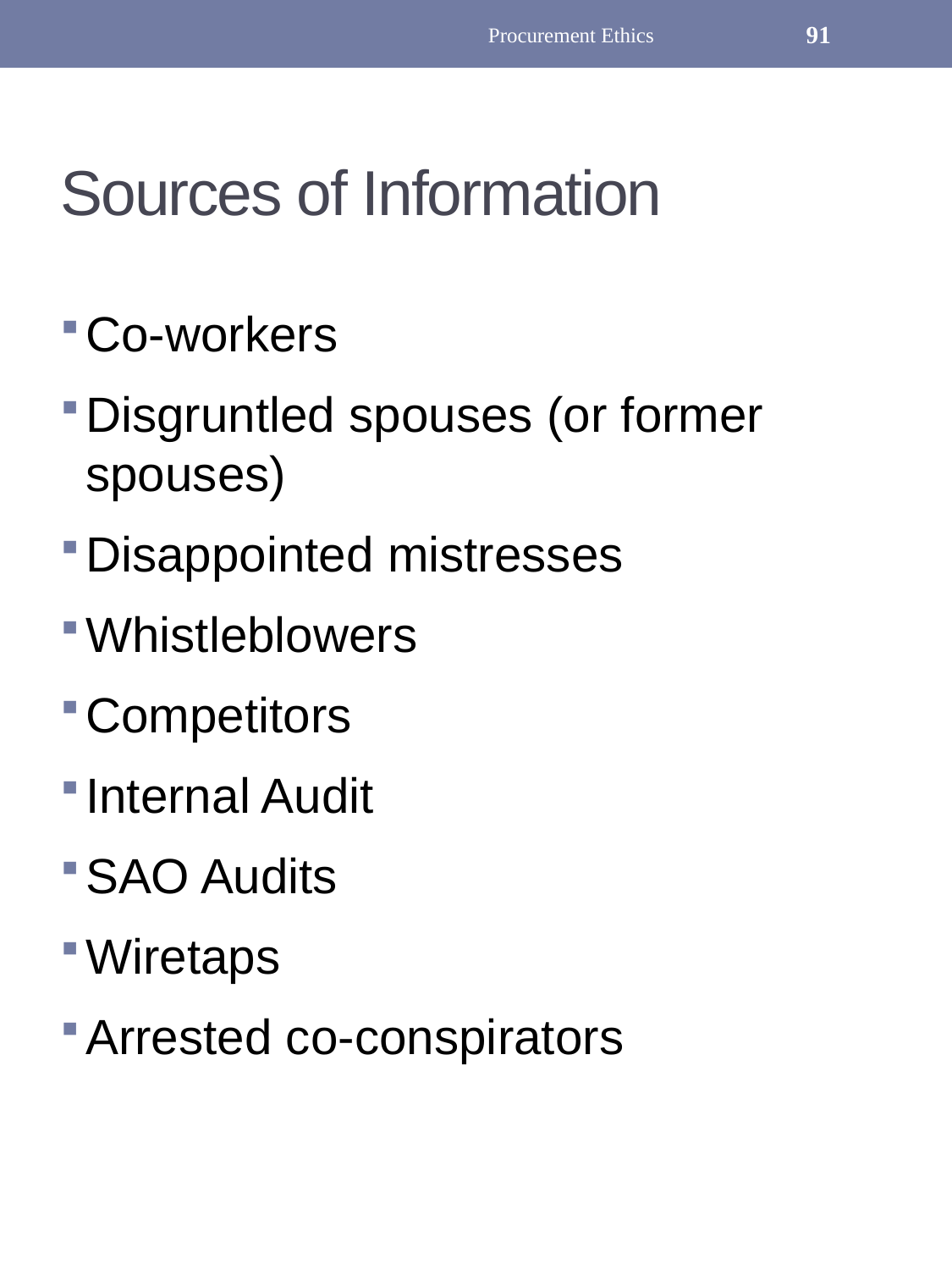

Procurement Ethics
91
# Sources of Information
Co-workers
Disgruntled spouses (or former spouses)
Disappointed mistresses
Whistleblowers
Competitors
Internal Audit
SAO Audits
Wiretaps
Arrested co-conspirators